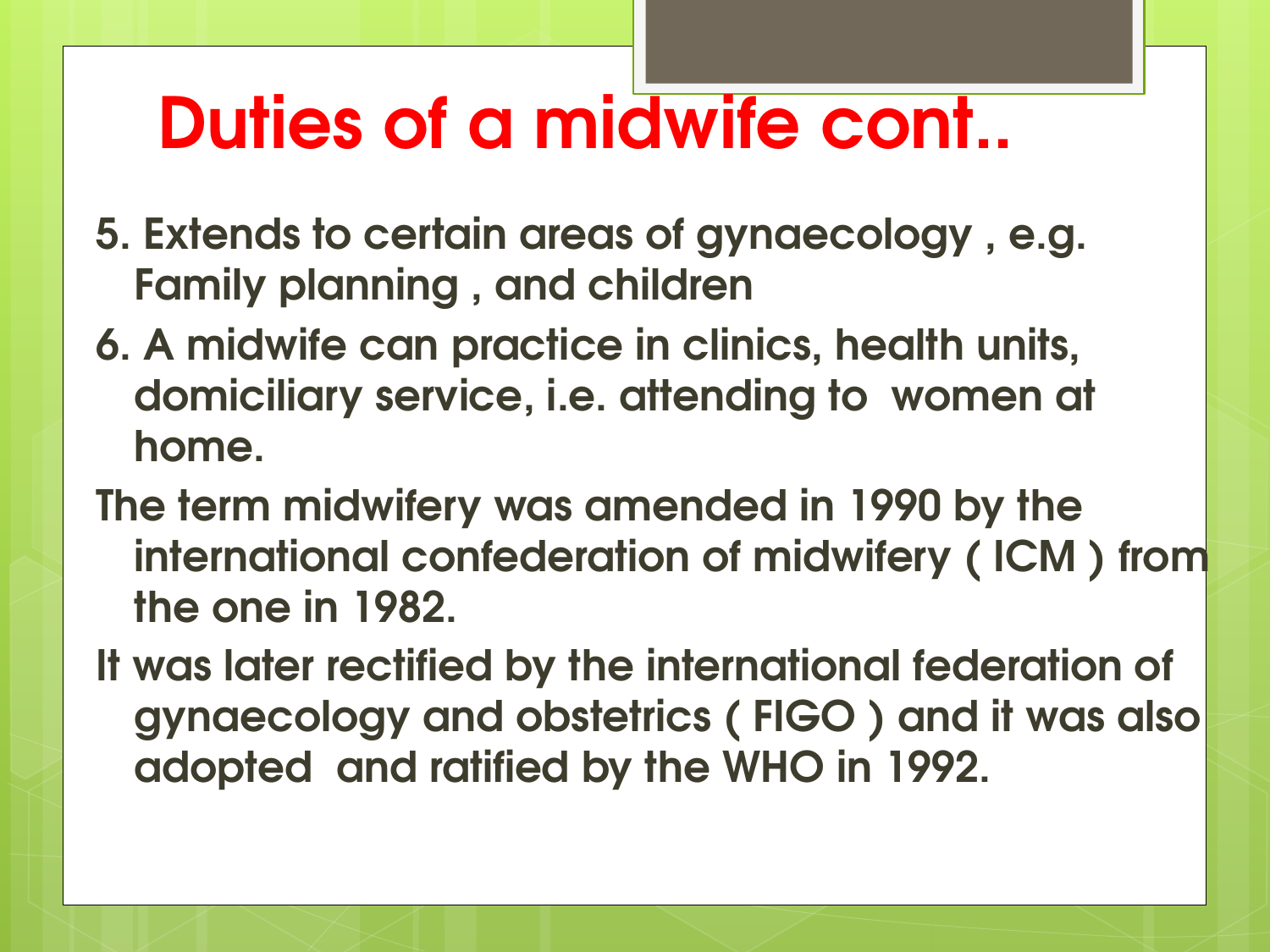

# Duties of a midwife cont..
5. Extends to certain areas of gynaecology , e.g. Family planning , and children
6. A midwife can practice in clinics, health units, domiciliary service, i.e. attending to  women at home.
The term midwifery was amended in 1990 by the international confederation of midwifery ( ICM ) from the one in 1982.
It was later rectified by the international federation of gynaecology and obstetrics ( FIGO ) and it was also adopted  and ratified by the WHO in 1992.